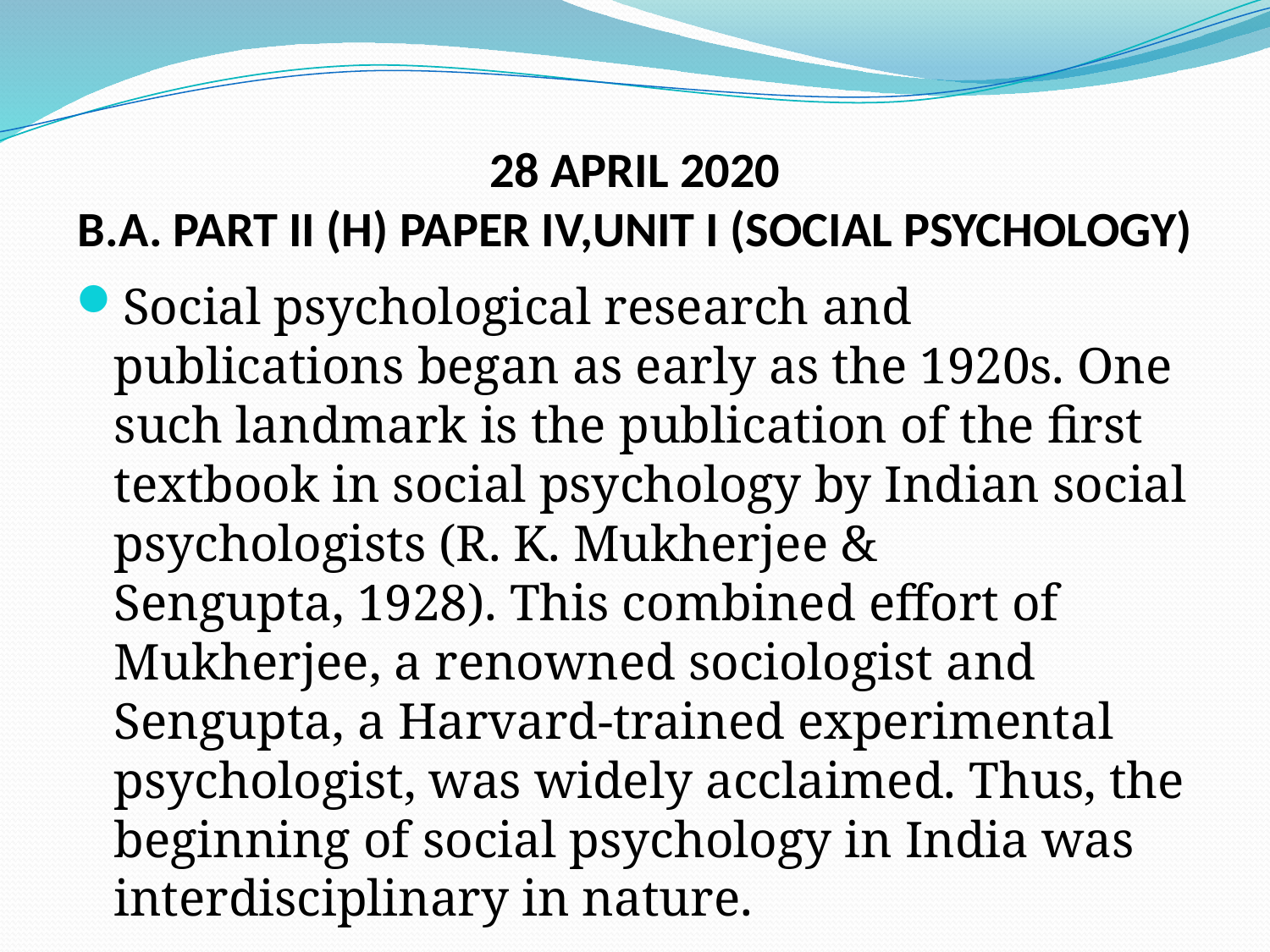

# 28 APRIL 2020 B.A. PART II (H) PAPER IV,UNIT I (SOCIAL PSYCHOLOGY)
Social psychological research and publications began as early as the 1920s. One such landmark is the publication of the first textbook in social psychology by Indian social psychologists (R. K. Mukherjee & Sengupta, 1928). This combined effort of Mukherjee, a renowned sociologist and Sengupta, a Harvard-trained experimental psychologist, was widely acclaimed. Thus, the beginning of social psychology in India was interdisciplinary in nature.